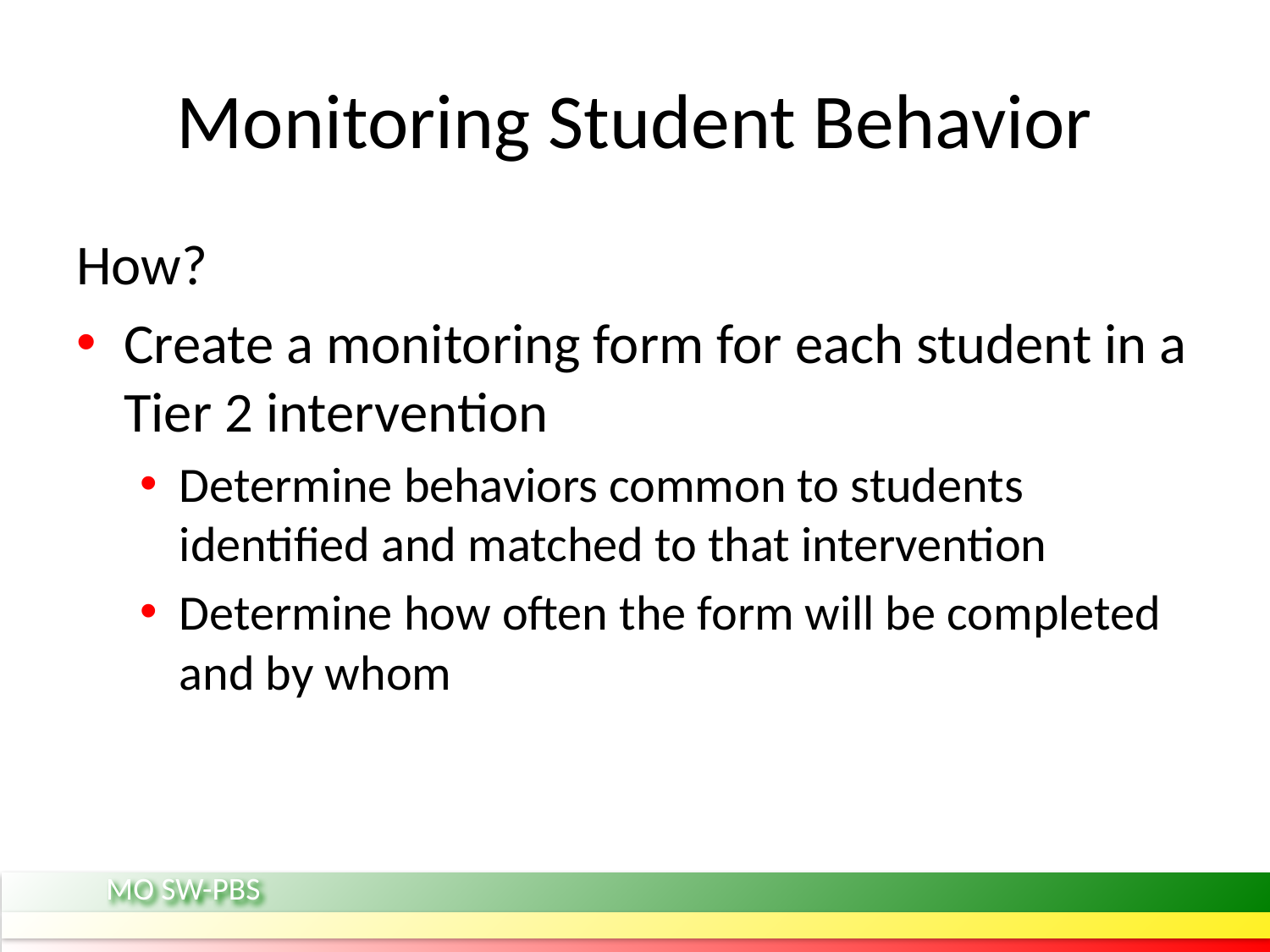

# Monitoring Student Behavior
How?
Create a monitoring form for each student in a Tier 2 intervention
Determine behaviors common to students identified and matched to that intervention
Determine how often the form will be completed and by whom